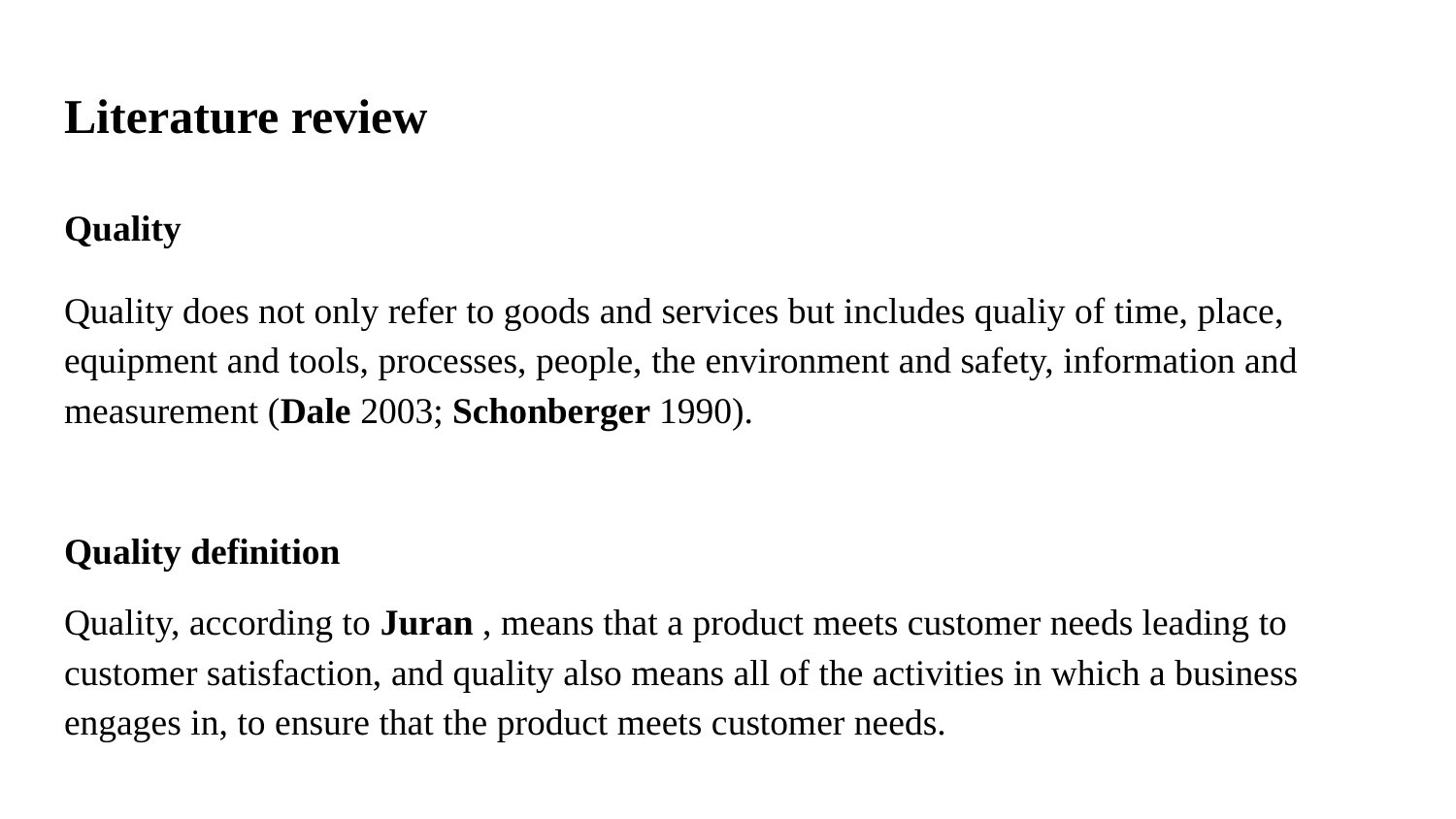

# Literature review
Quality
Quality does not only refer to goods and services but includes qualiy of time, place, equipment and tools, processes, people, the environment and safety, information and measurement (Dale 2003; Schonberger 1990).

Quality definition
Quality, according to Juran , means that a product meets customer needs leading to customer satisfaction, and quality also means all of the activities in which a business engages in, to ensure that the product meets customer needs.